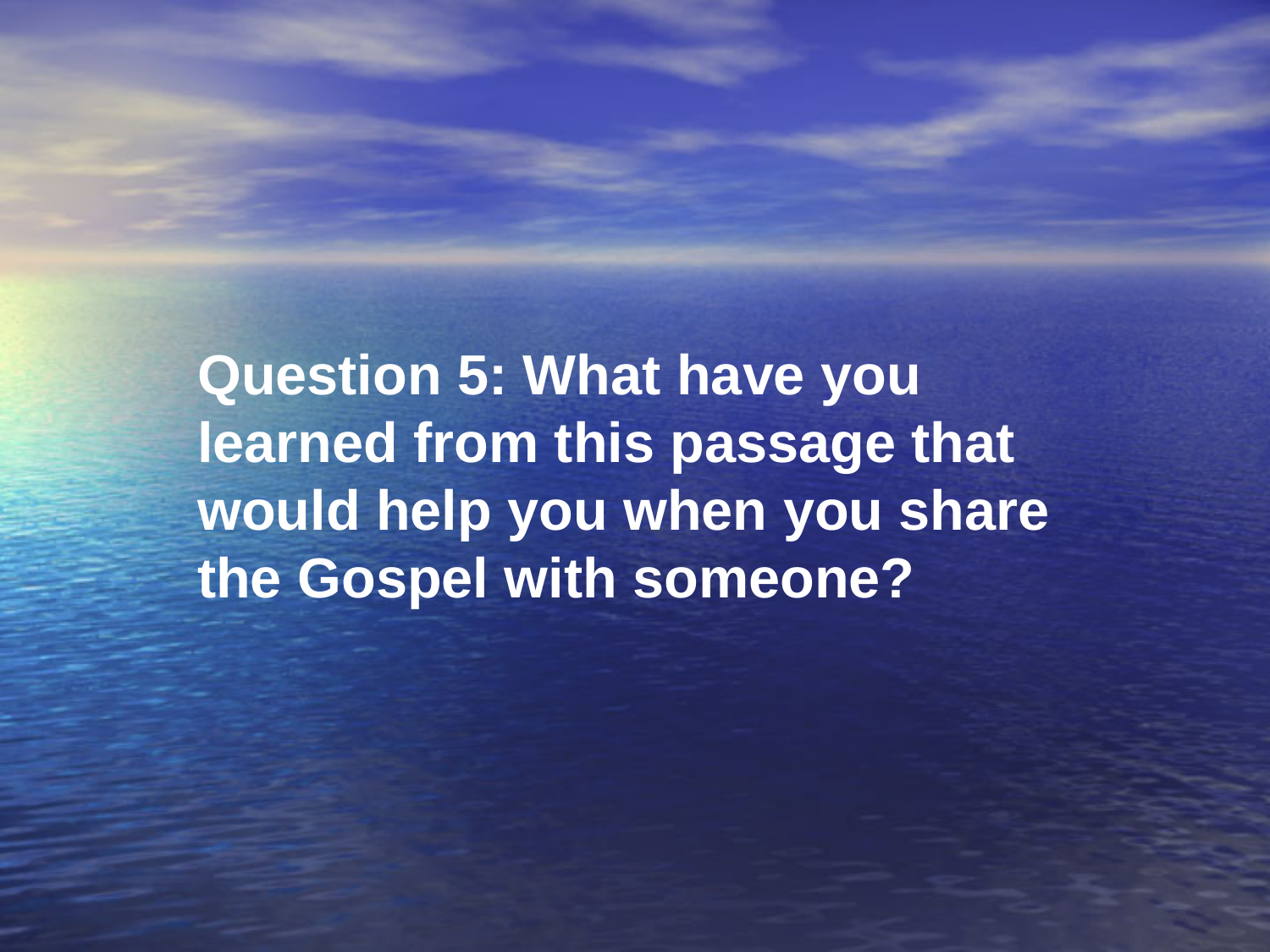

Question 5: What have you learned from this passage that would help you when you share the Gospel with someone?